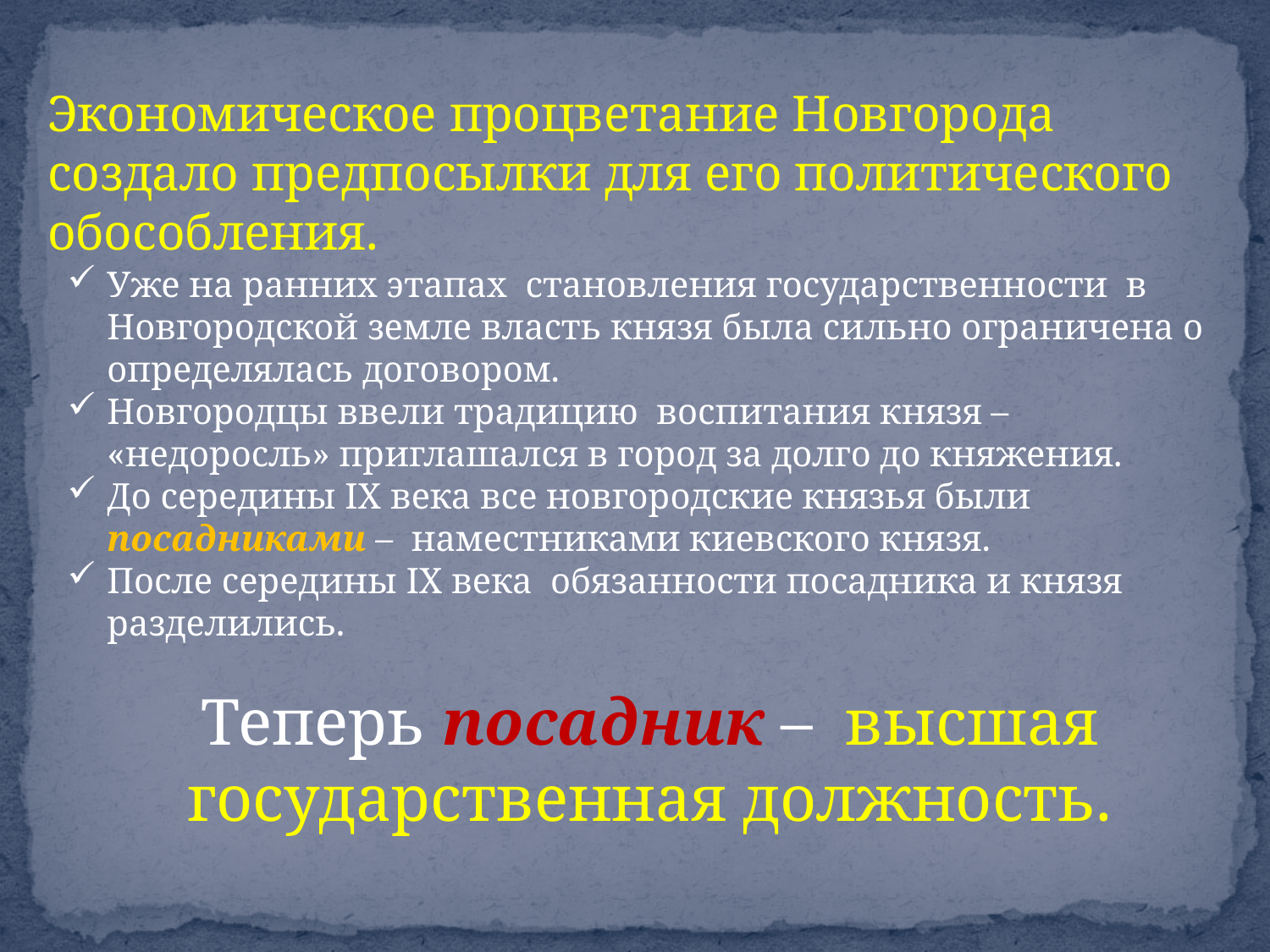

Экономическое процветание Новгорода создало предпосылки для его политического обособления.
Уже на ранних этапах  становления государственности  в Новгородской земле власть князя была сильно ограничена о определялась договором.
Новгородцы ввели традицию  воспитания князя – «недоросль» приглашался в город за долго до княжения.
До середины IX века все новгородские князья были посадниками –  наместниками киевского князя.
После середины IX века  обязанности посадника и князя разделились.

Теперь посадник –  высшая государственная должность.